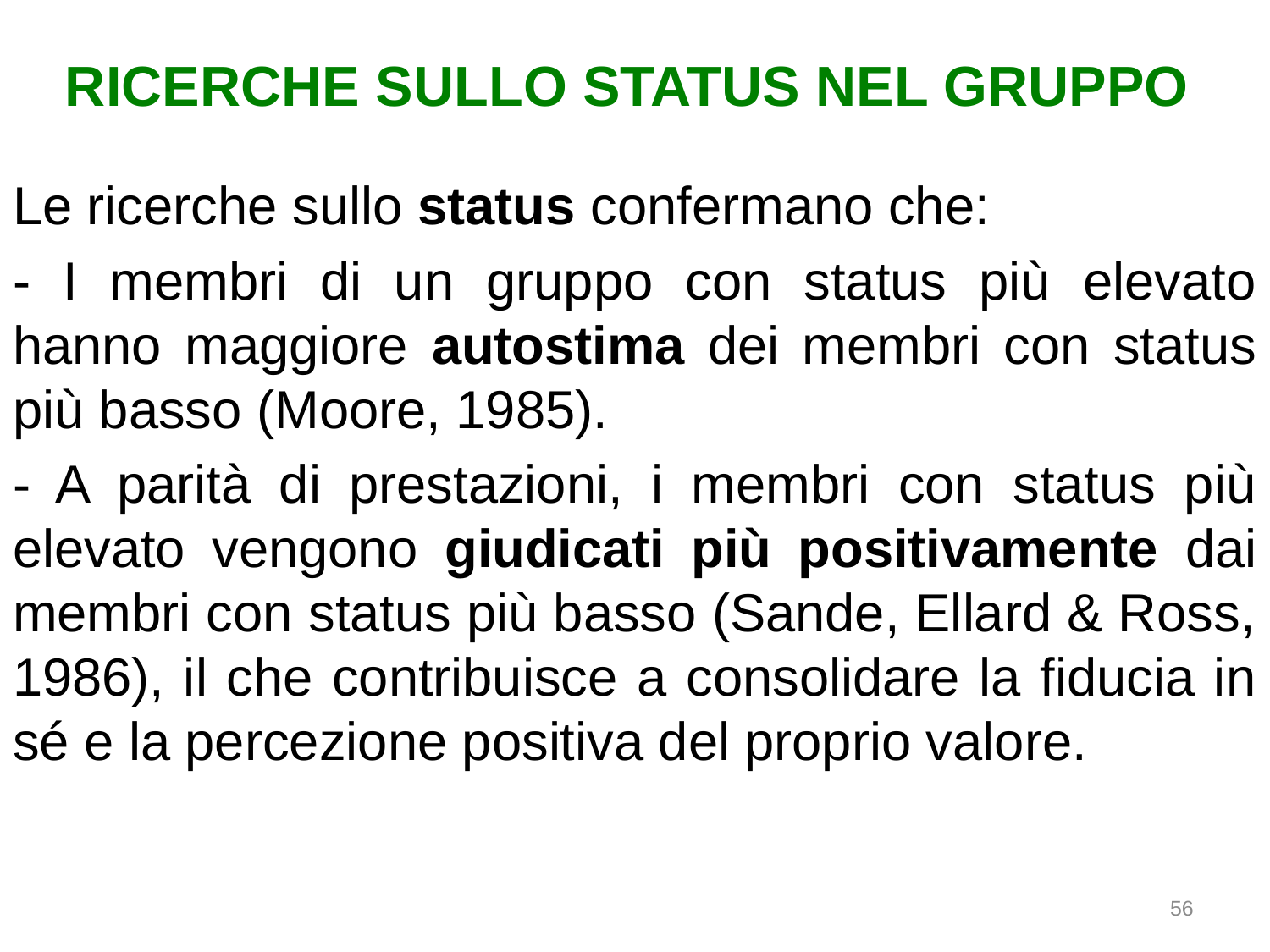

# RICERCHE SULLO STATUS NEL GRUPPO
Le ricerche sullo status confermano che:
- I membri di un gruppo con status più elevato hanno maggiore autostima dei membri con status più basso (Moore, 1985).
- A parità di prestazioni, i membri con status più elevato vengono giudicati più positivamente dai membri con status più basso (Sande, Ellard & Ross, 1986), il che contribuisce a consolidare la fiducia in sé e la percezione positiva del proprio valore.

56